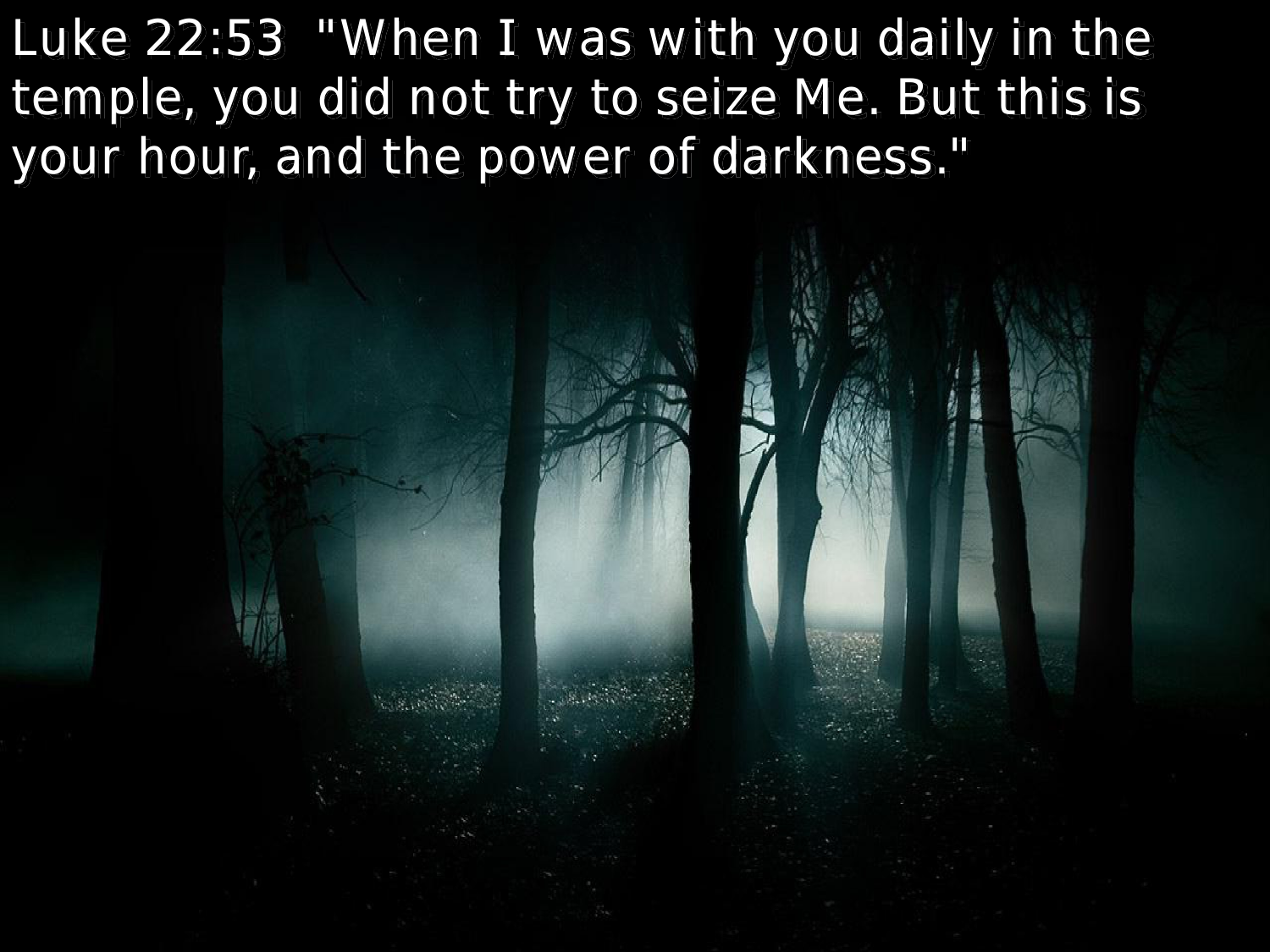

Luke 22:53  "When I was with you daily in the temple, you did not try to seize Me. But this is your hour, and the power of darkness."